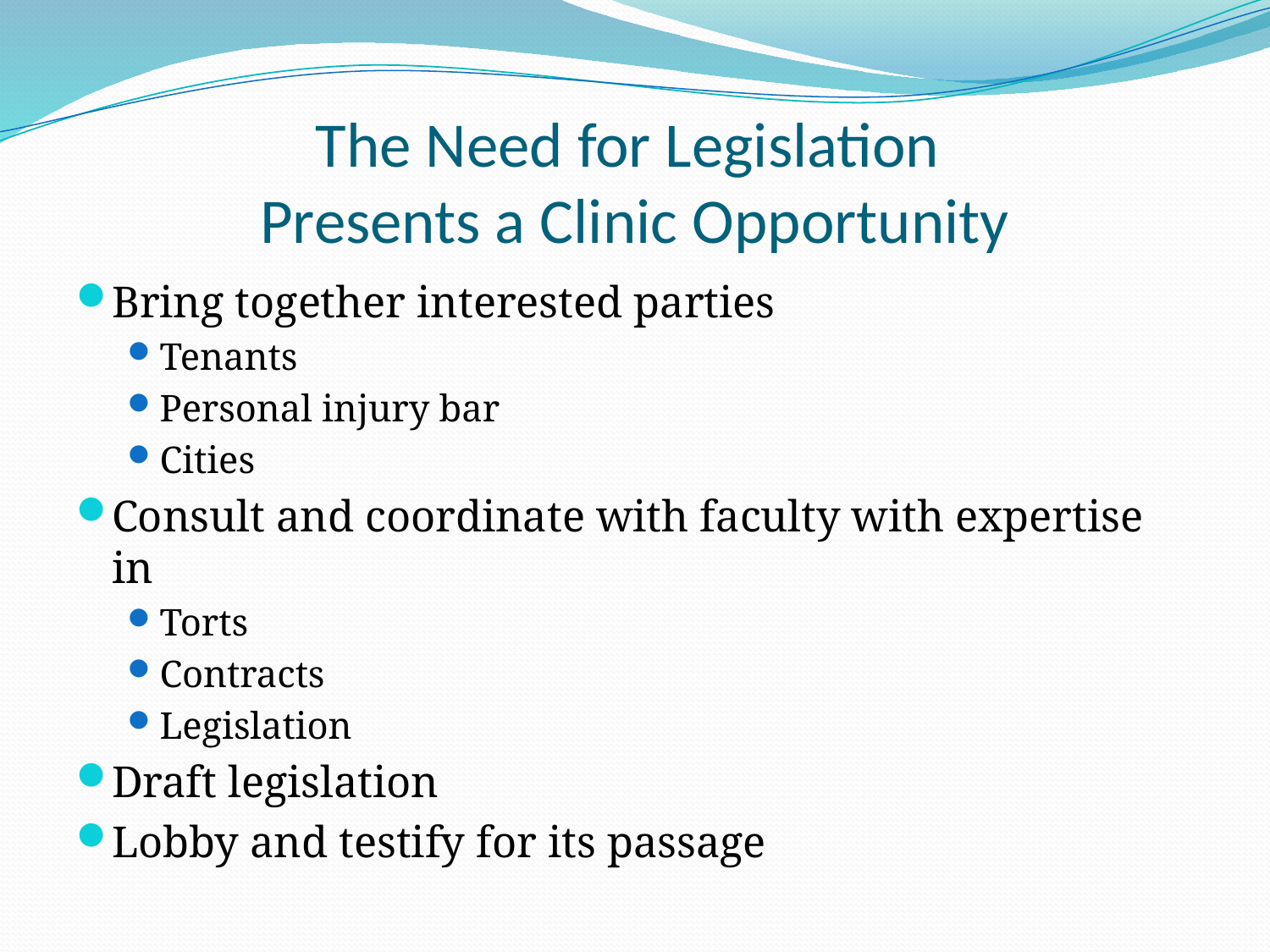

# The Need for Legislation Presents a Clinic Opportunity
Bring together interested parties
Tenants
Personal injury bar
Cities
Consult and coordinate with faculty with expertise in
Torts
Contracts
Legislation
Draft legislation
Lobby and testify for its passage